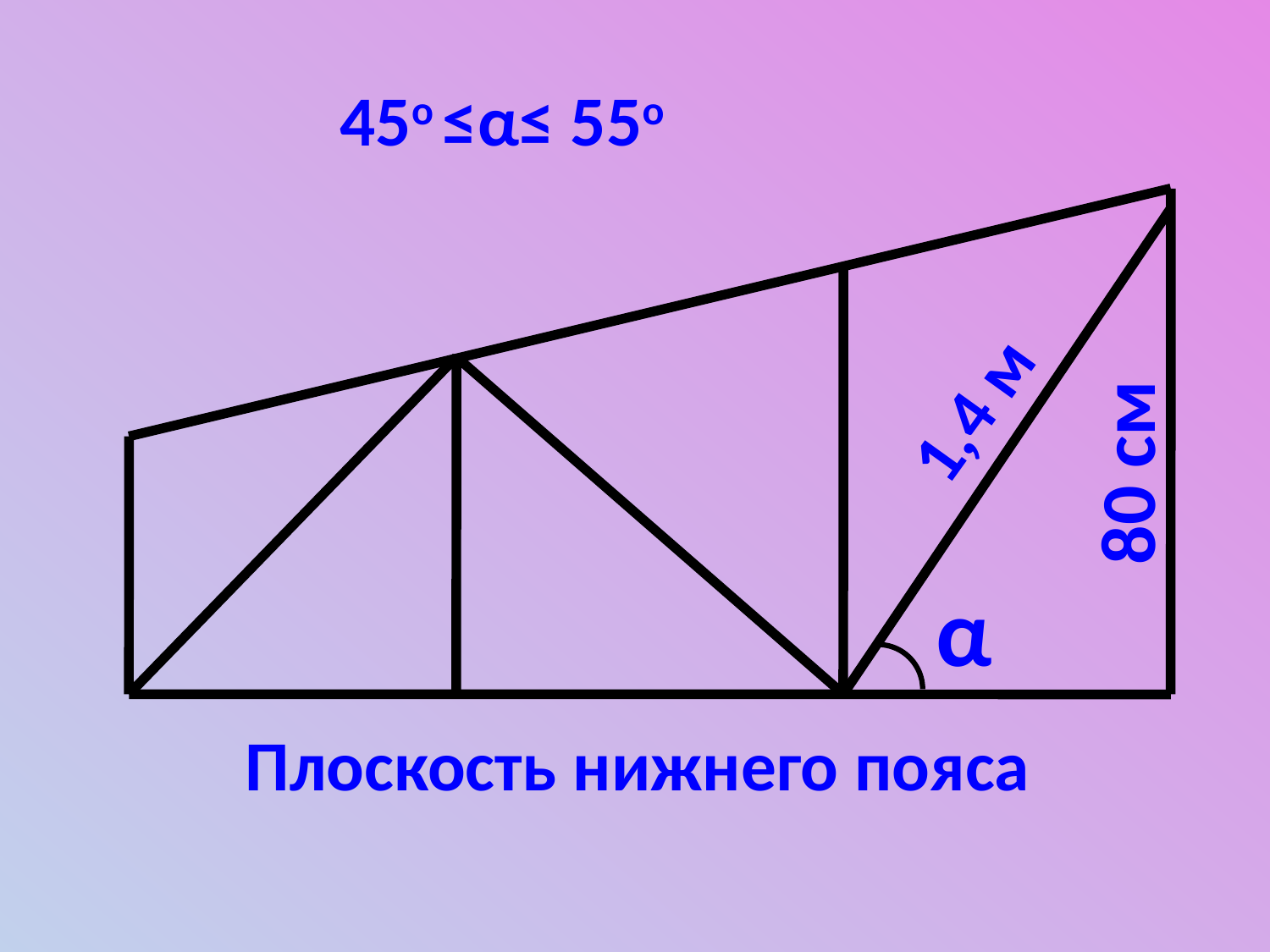

45о ≤α≤ 55о
1,4 м
80 см
α

Плоскость нижнего пояса